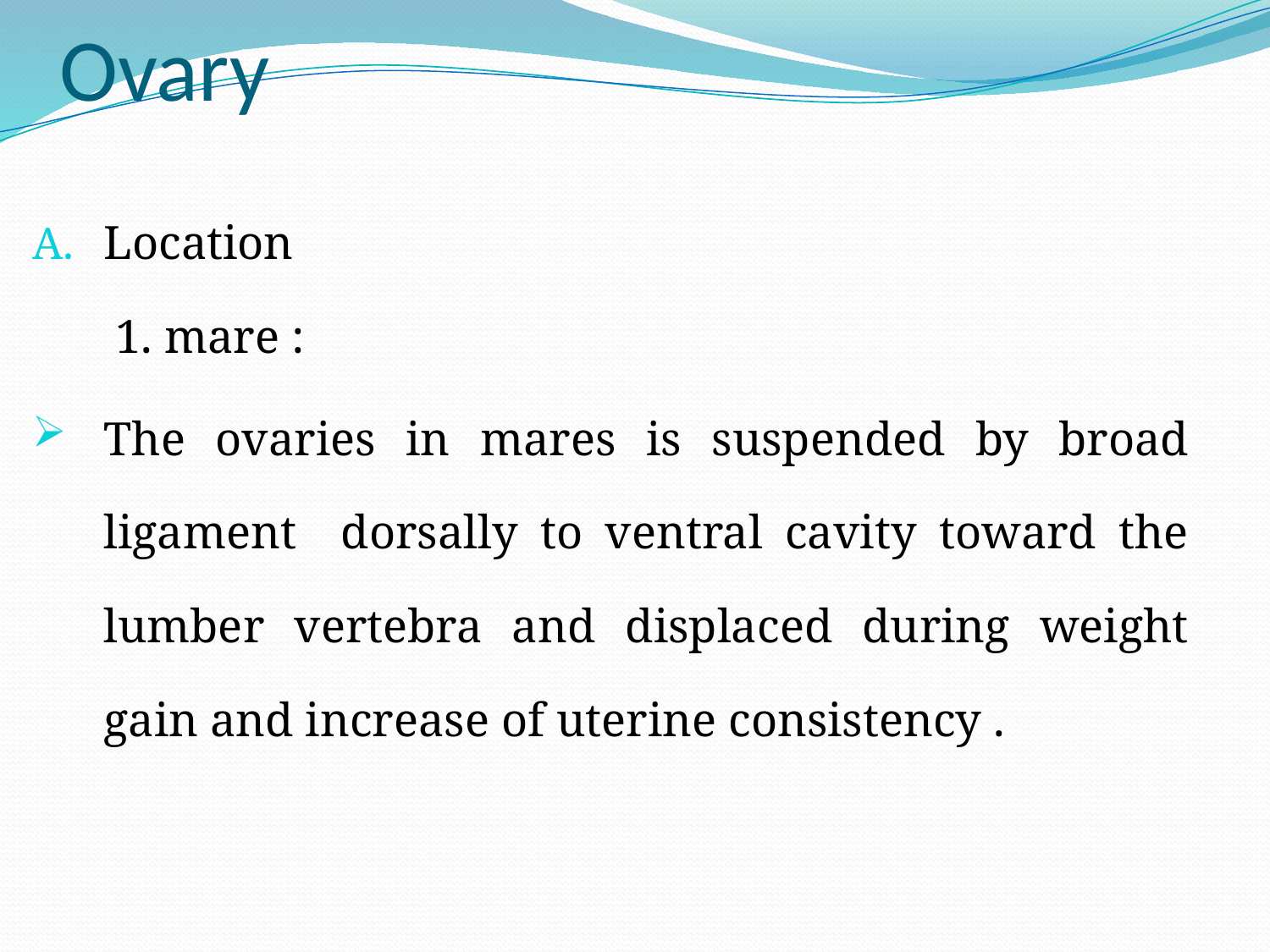

# Ovary
Location
 1. mare :
The ovaries in mares is suspended by broad ligament  dorsally to ventral cavity toward the lumber vertebra and displaced during weight gain and increase of uterine consistency .